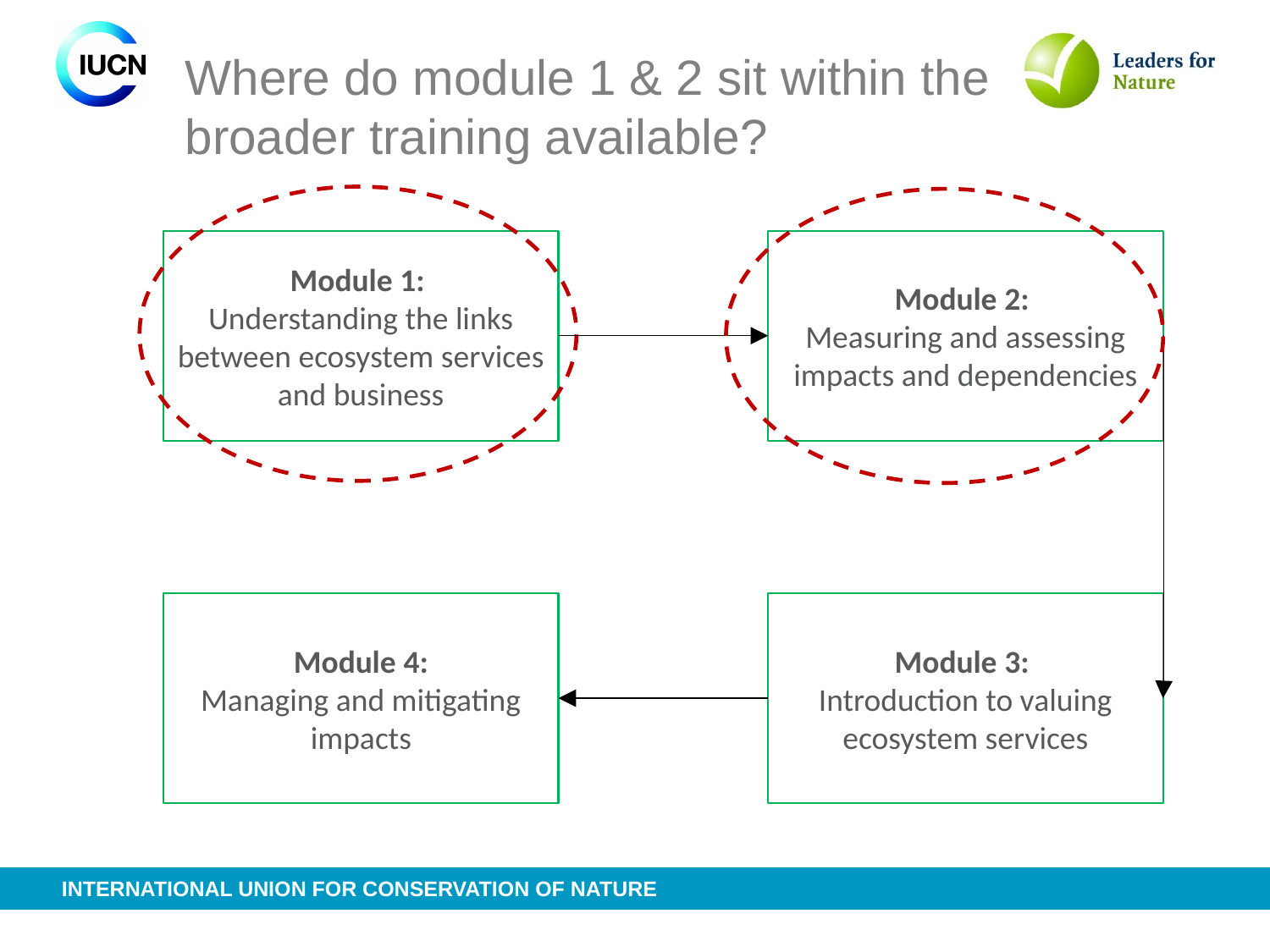

# Where do module 1 & 2 sit within the broader training available?

Module 1:
Understanding the links between ecosystem services and business
Module 2:
Measuring and assessing impacts and dependencies

Module 4:
Managing and mitigating impacts
Module 3:
Introduction to valuing ecosystem services